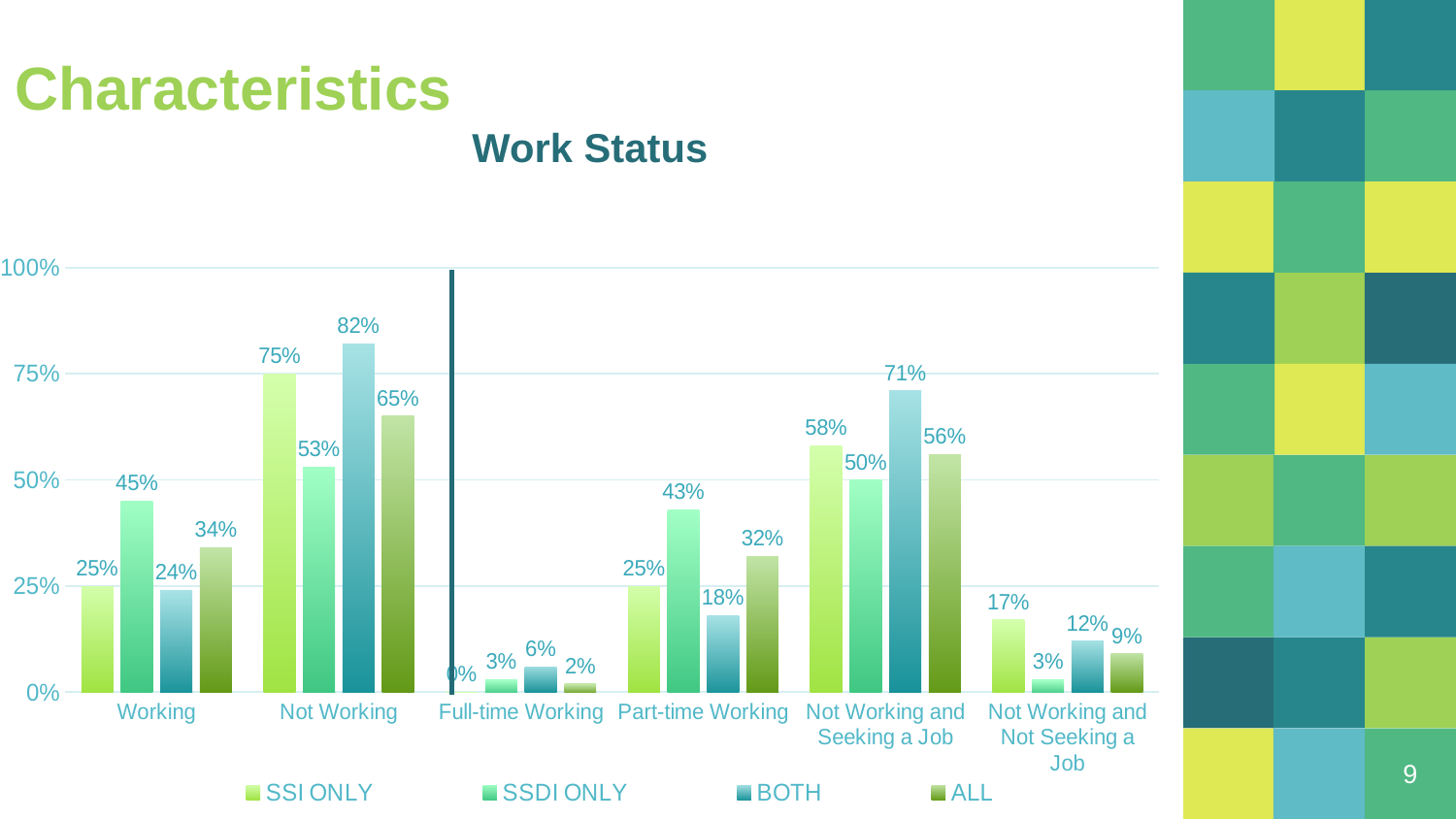

# Characteristics
Work Status

### Chart

| Category | SSI ONLY | SSDI ONLY | BOTH | ALL |
|---|---|---|---|---|
| Working | 0.25 | 0.45 | 0.24 | 0.34 |
| Not Working | 0.75 | 0.53 | 0.82 | 0.65 |
| Full-time Working | 0.0 | 0.03 | 0.06 | 0.02 |
| Part-time Working | 0.25 | 0.43 | 0.18 | 0.32 |
| Not Working and Seeking a Job | 0.58 | 0.5 | 0.71 | 0.56 |
| Not Working and Not Seeking a Job | 0.17 | 0.03 | 0.12 | 0.09 |
9